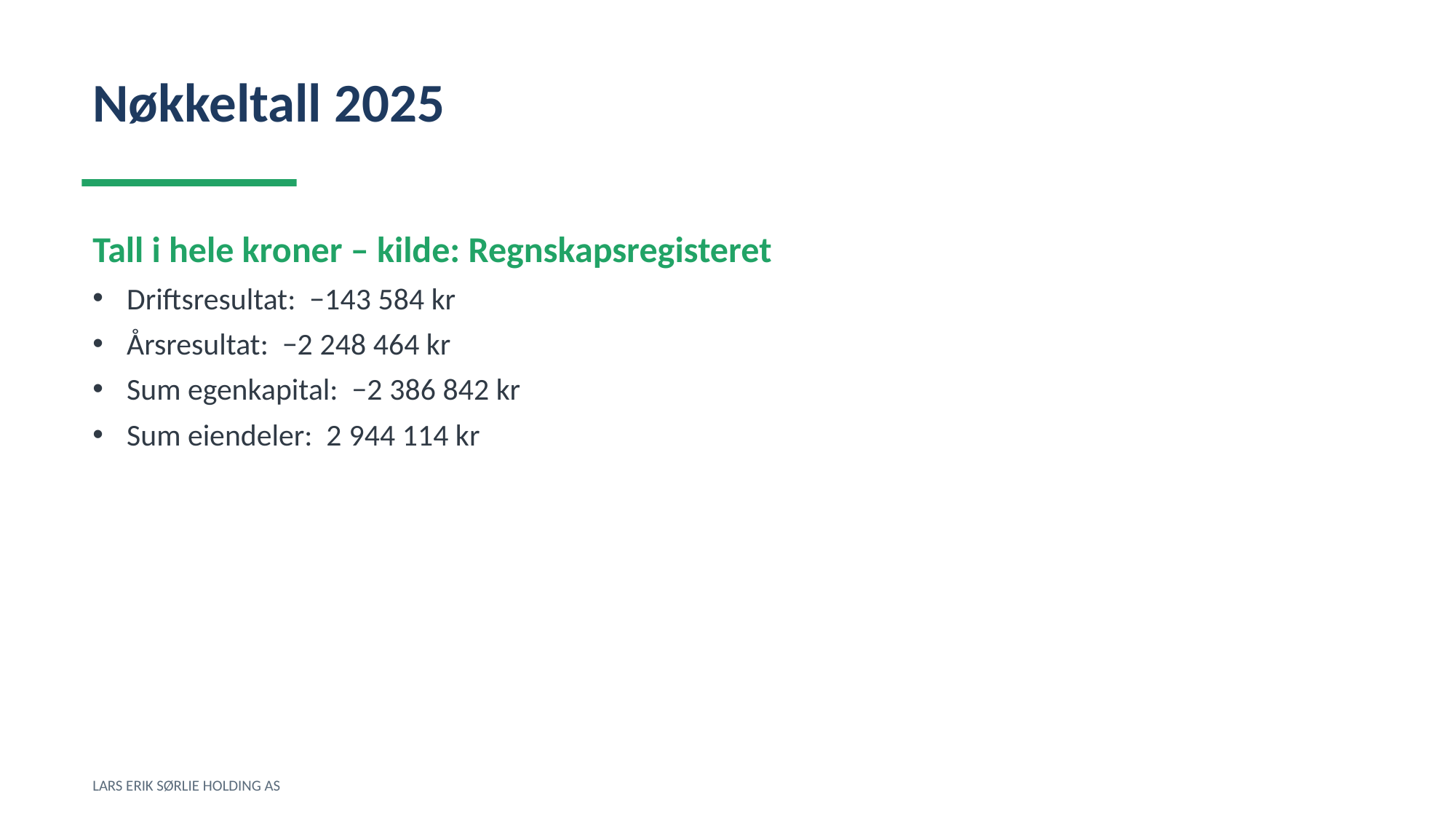

Nøkkeltall 2025

Tall i hele kroner – kilde: Regnskapsregisteret
Driftsresultat:  −143 584 kr
Årsresultat:  −2 248 464 kr
Sum egenkapital:  −2 386 842 kr
Sum eiendeler:  2 944 114 kr
LARS ERIK SØRLIE HOLDING AS